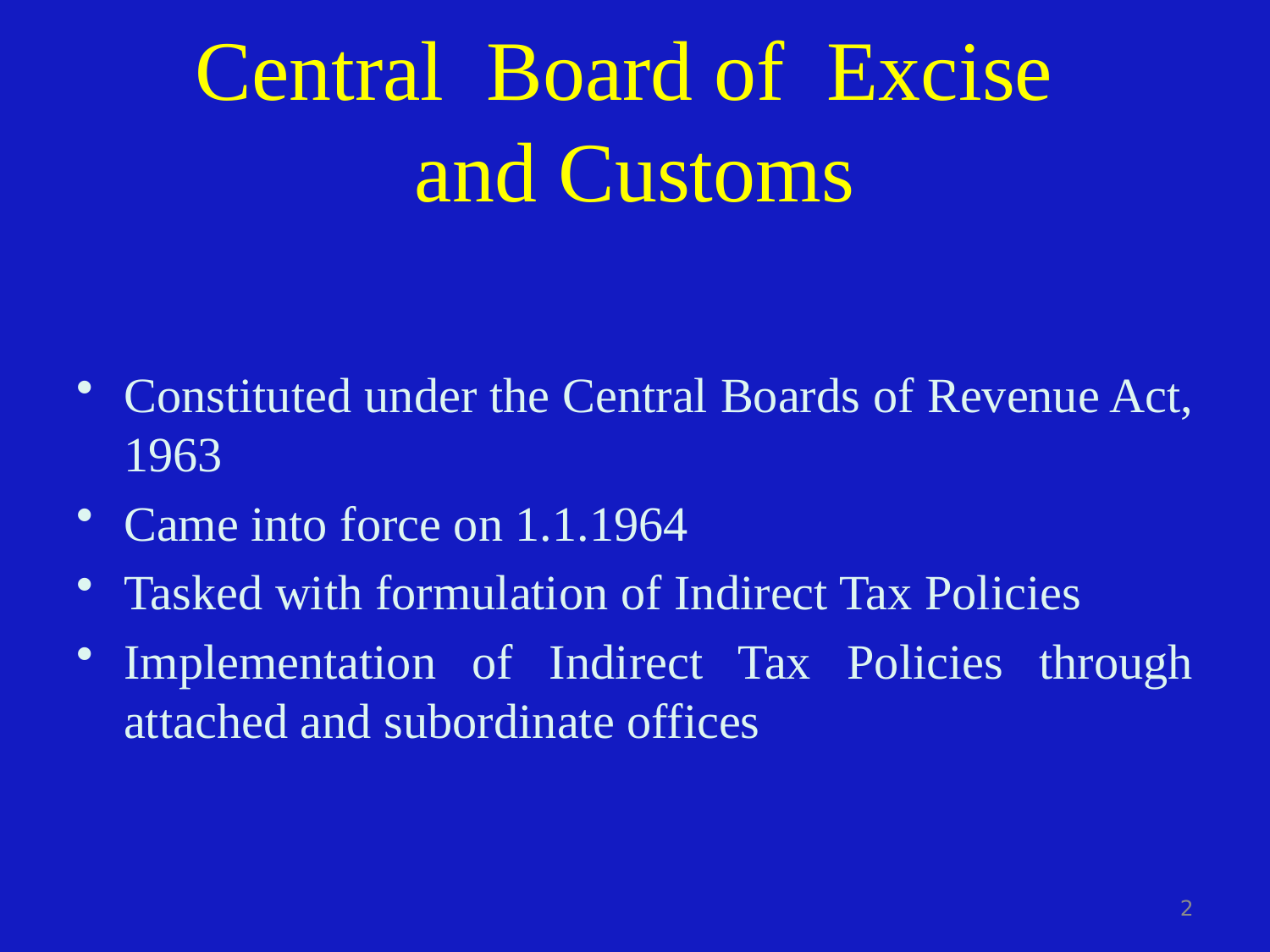

Central  Board of  Excise
and Customs

Constituted under the Central Boards of Revenue Act, 1963
Came into force on 1.1.1964
Tasked with formulation of Indirect Tax Policies
Implementation of Indirect Tax Policies through attached and subordinate offices

2